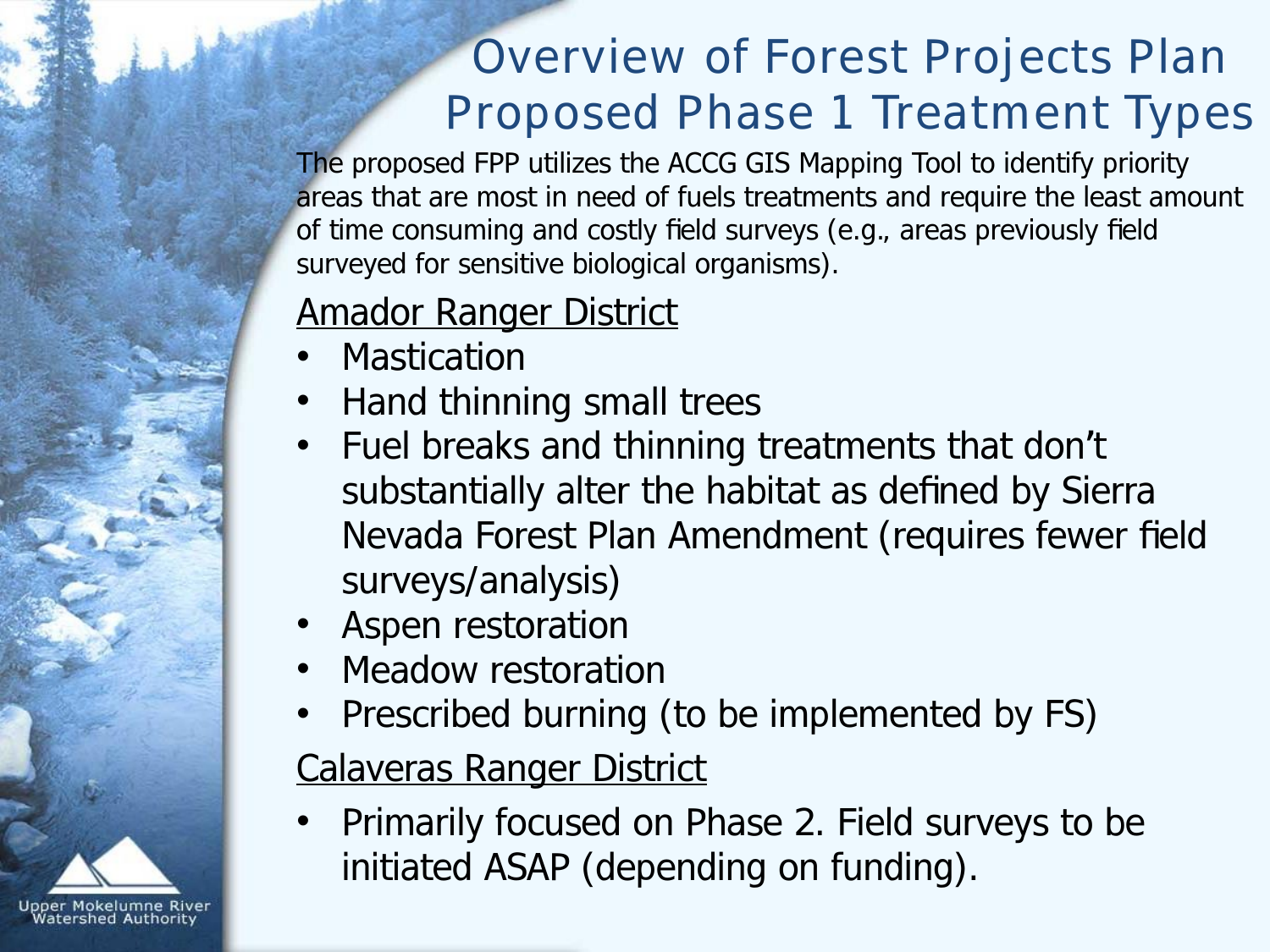

Overview of Forest Projects Plan Proposed Phase 1 Treatment Types
The proposed FPP utilizes the ACCG GIS Mapping Tool to identify priority areas that are most in need of fuels treatments and require the least amount of time consuming and costly field surveys (e.g., areas previously field surveyed for sensitive biological organisms).
Amador Ranger District
Mastication
Hand thinning small trees
Fuel breaks and thinning treatments that don’t substantially alter the habitat as defined by Sierra Nevada Forest Plan Amendment (requires fewer field surveys/analysis)
Aspen restoration
Meadow restoration
Prescribed burning (to be implemented by FS)
Calaveras Ranger District
Primarily focused on Phase 2. Field surveys to be initiated ASAP (depending on funding).